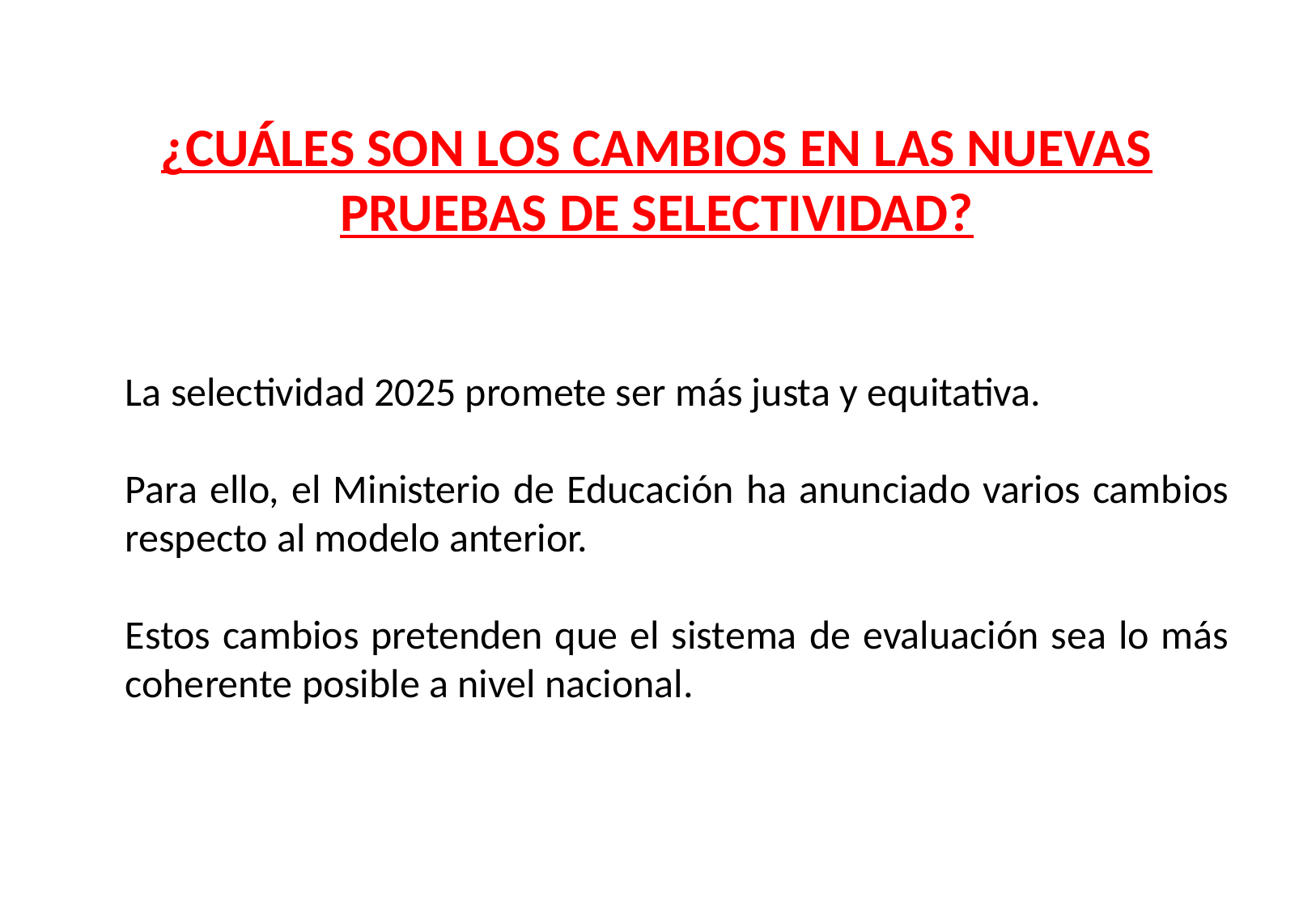

# ¿CUÁLES SON LOS CAMBIOS EN LAS NUEVAS PRUEBAS DE SELECTIVIDAD?
La selectividad 2025 promete ser más justa y equitativa.

Para ello, el Ministerio de Educación ha anunciado varios cambios respecto al modelo anterior.

Estos cambios pretenden que el sistema de evaluación sea lo más coherente posible a nivel nacional.